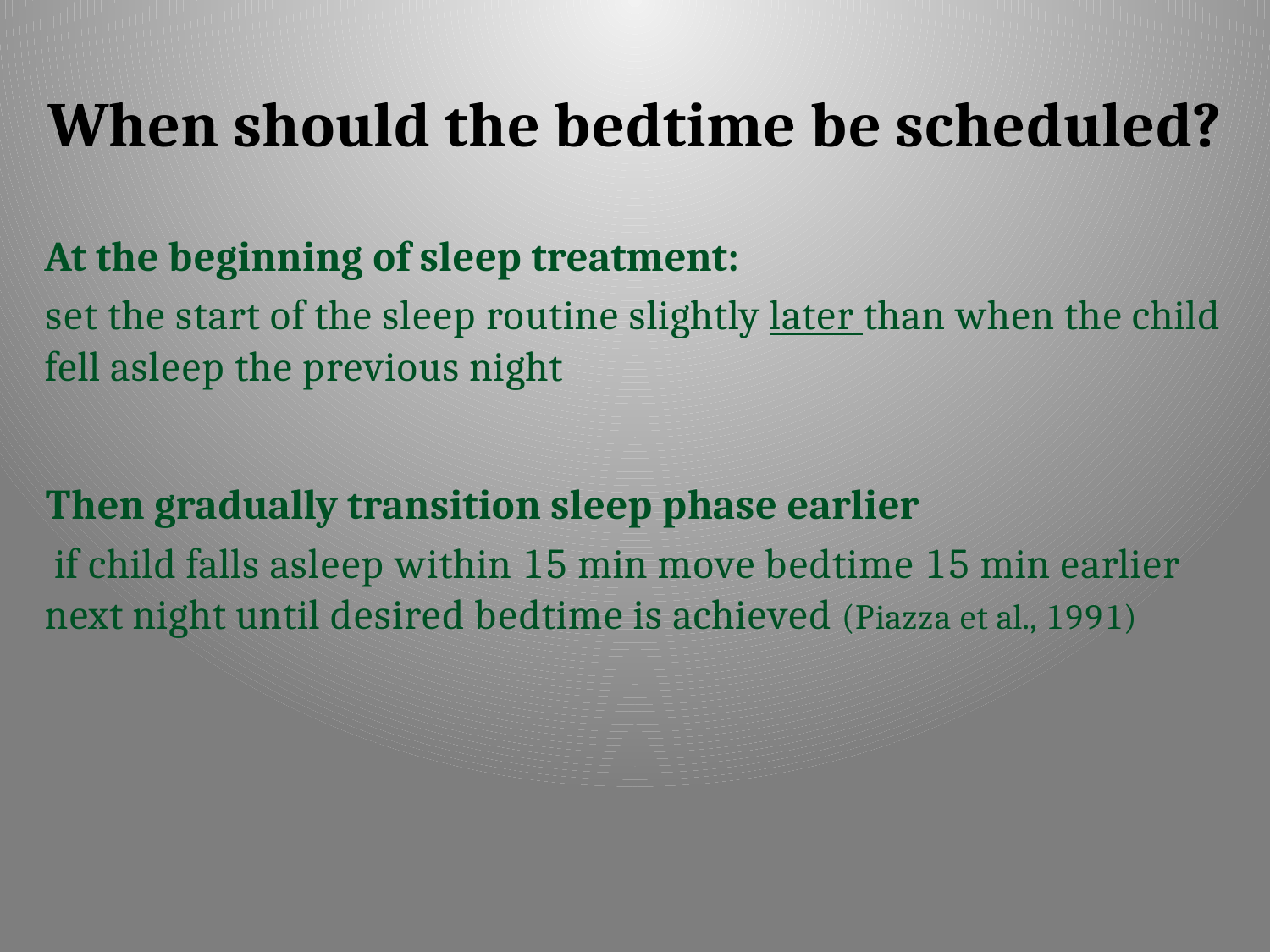

# When should the bedtime be scheduled?
At the beginning of sleep treatment:
set the start of the sleep routine slightly later than when the child fell asleep the previous night

Then gradually transition sleep phase earlier
 if child falls asleep within 15 min move bedtime 15 min earlier next night until desired bedtime is achieved (Piazza et al., 1991)